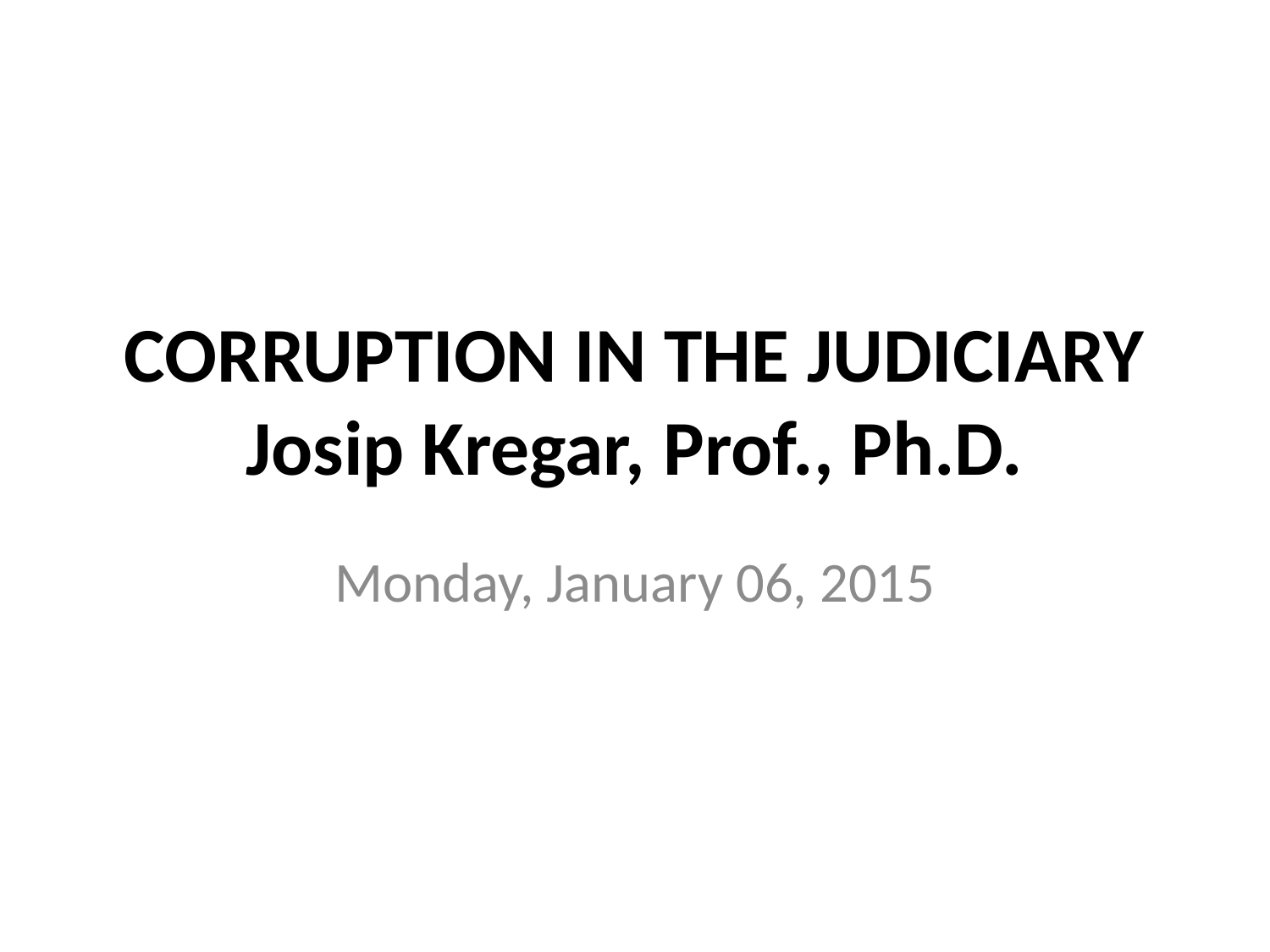

# CORRUPTION IN THE JUDICIARY Josip Kregar, Prof., Ph.D.
Monday, January 06, 2015